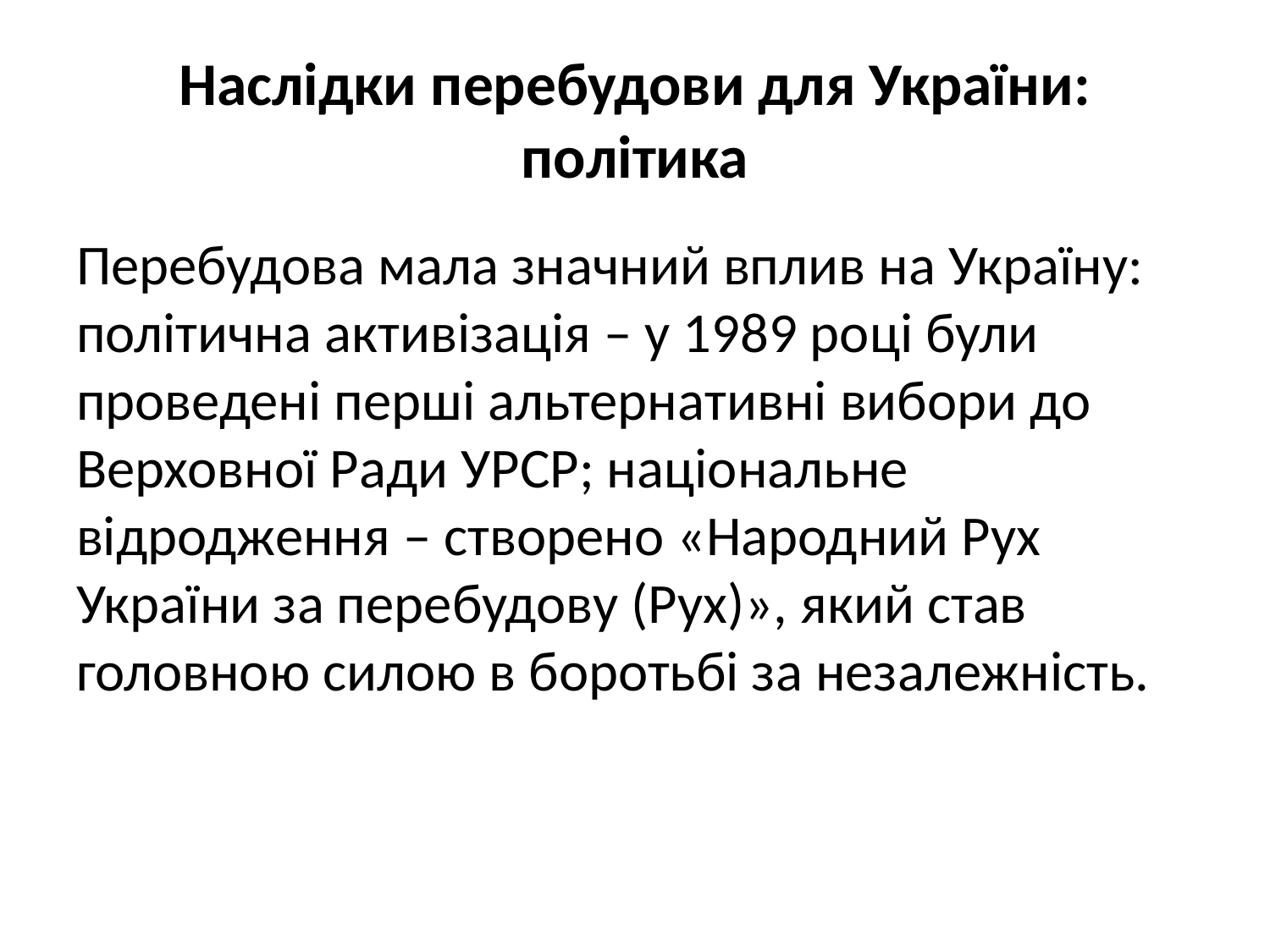

# Наслідки перебудови для України: політика
Перебудова мала значний вплив на Україну: політична активізація – у 1989 році були проведені перші альтернативні вибори до Верховної Ради УРСР; національне відродження – створено «Народний Рух України за перебудову (Рух)», який став головною силою в боротьбі за незалежність.